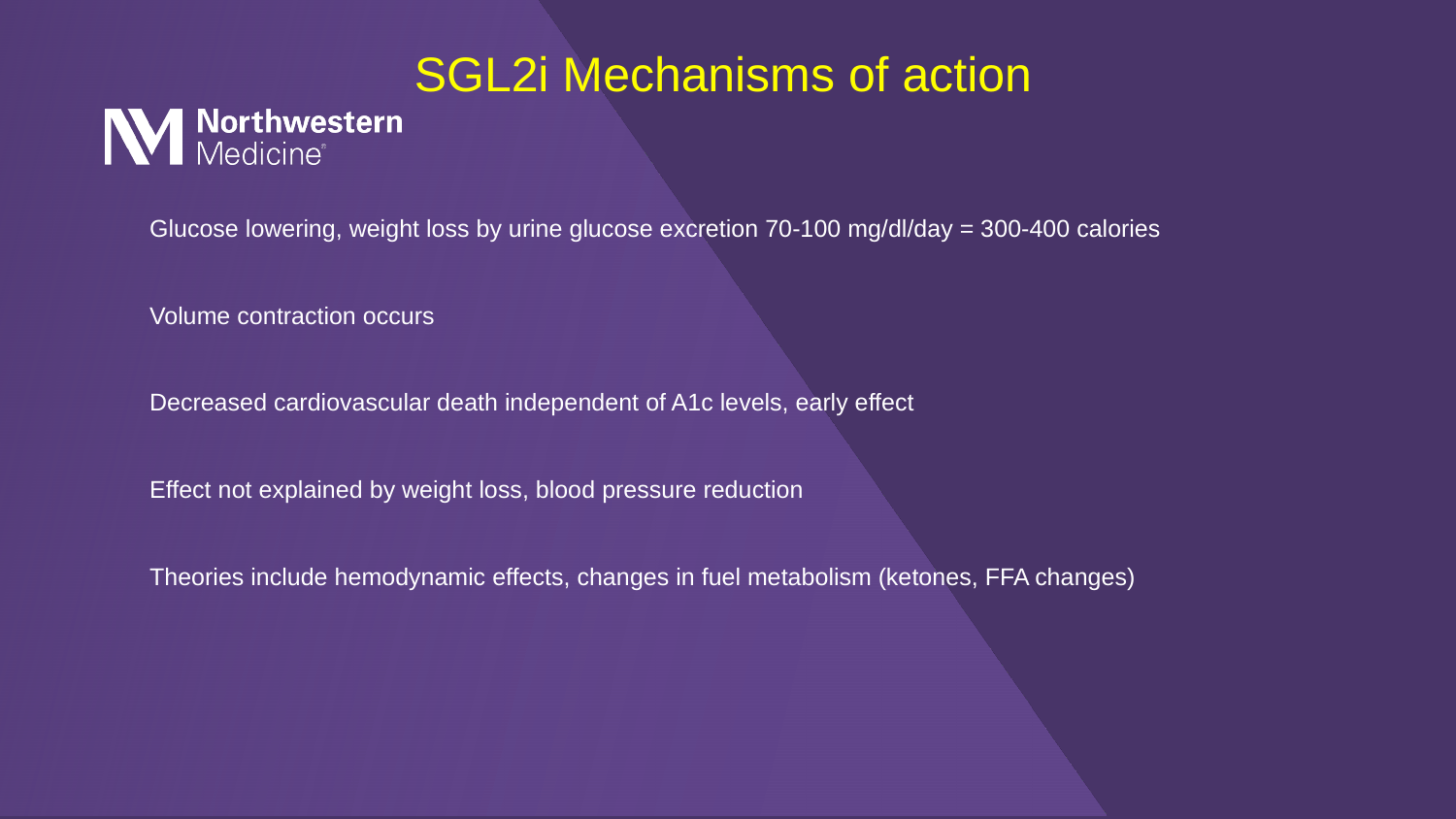

SGL2i Mechanisms of action

	Glucose lowering, weight loss by urine glucose excretion 70-100 mg/dl/day = 300-400 calories

	Volume contraction occurs

	Decreased cardiovascular death independent of A1c levels, early effect

	Effect not explained by weight loss, blood pressure reduction

	Theories include hemodynamic effects, changes in fuel metabolism (ketones, FFA changes)

# Perioperative Glucose Management Lake Forest Hospital Fall 2017-